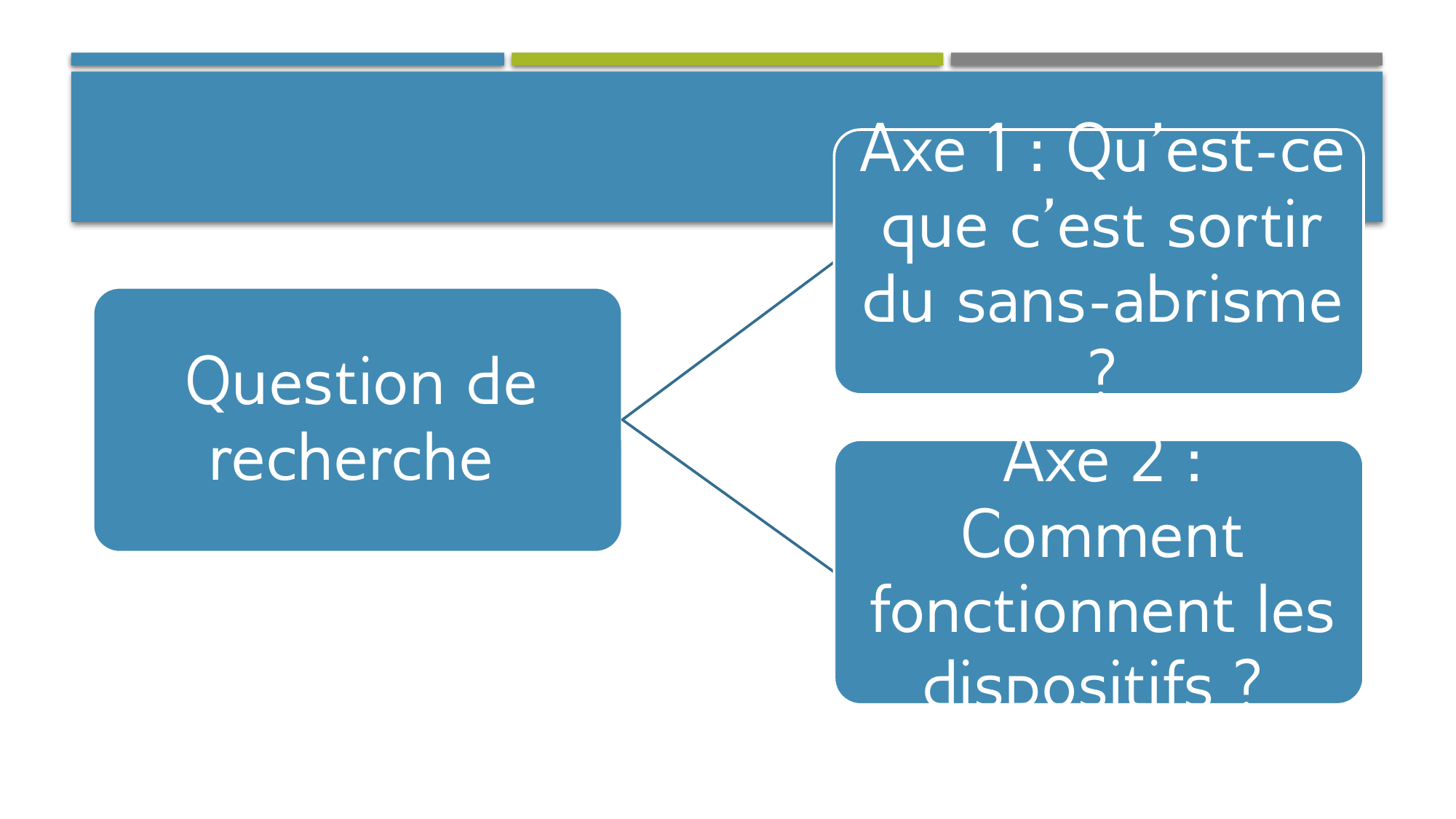

Question de recherche

Axe 1 : Qu’est-ce que c’est sortir du sans-abrisme ?

Axe 2 : Comment fonctionnent les dispositifs ?